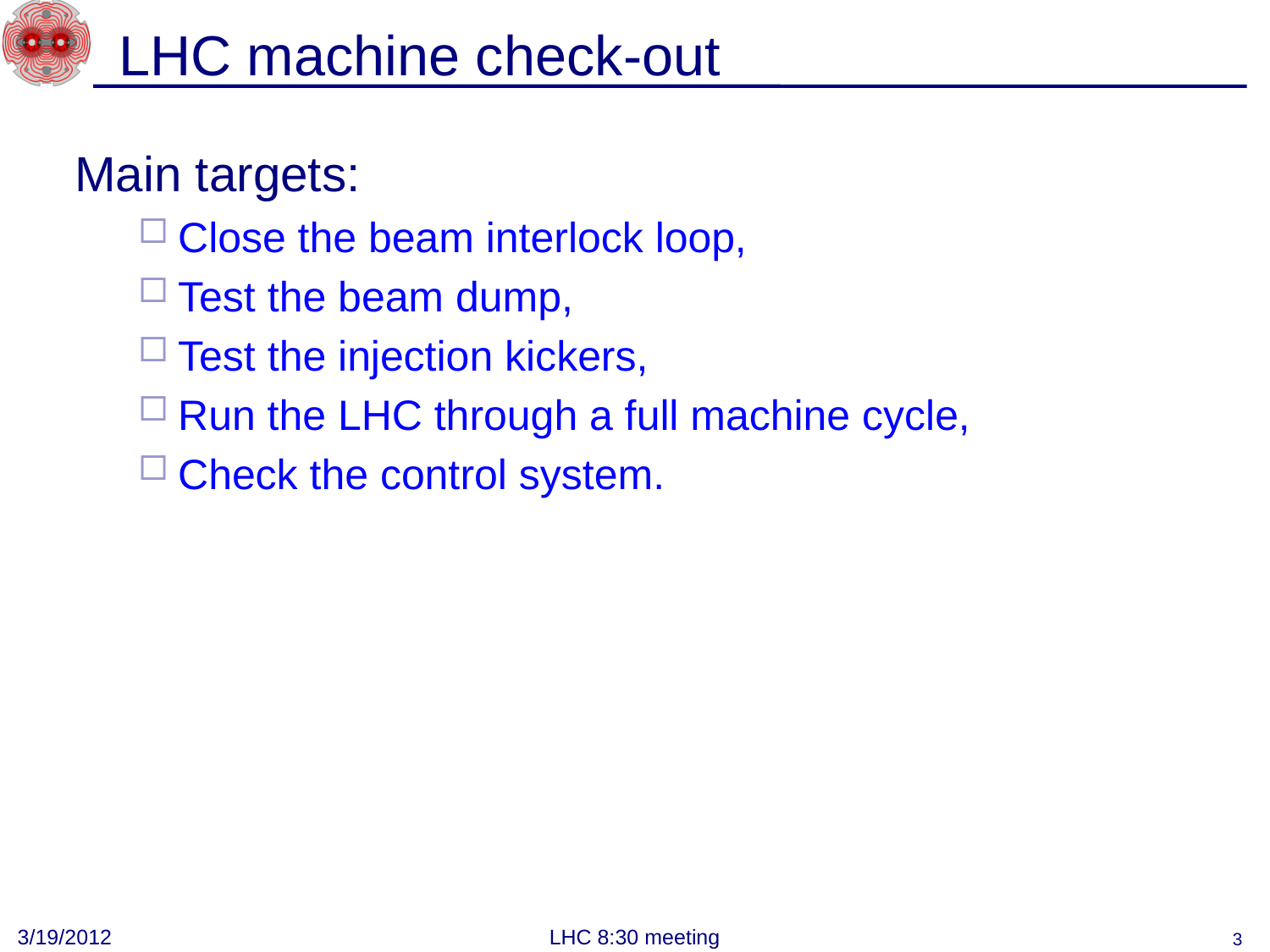

# LHC machine check-out
Main targets:
Close the beam interlock loop,
Test the beam dump,
Test the injection kickers,
Run the LHC through a full machine cycle,
Check the control system.

3/19/2012
LHC 8:30 meeting
3